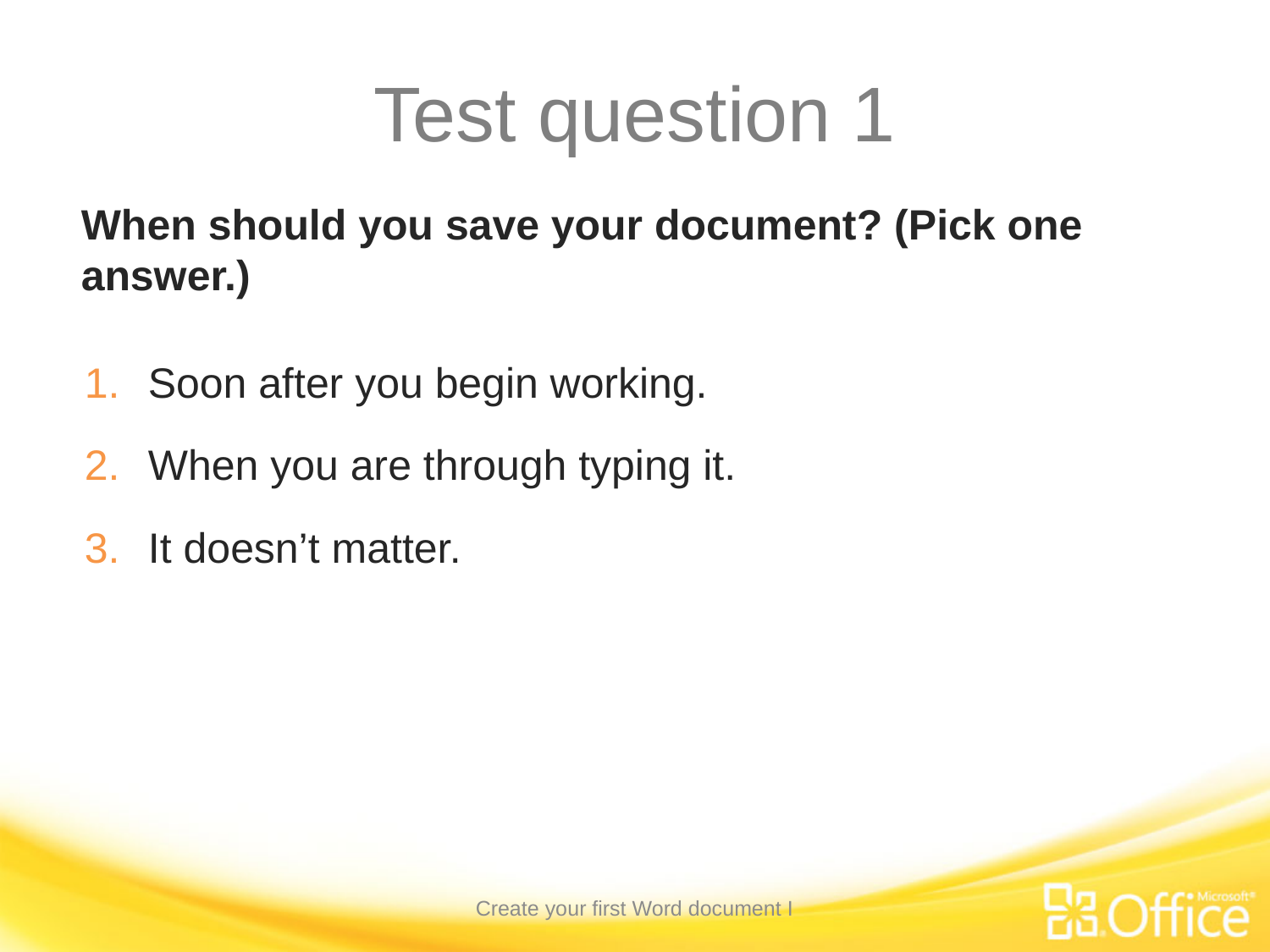

# Test question 1
When should you save your document? (Pick one answer.)
Soon after you begin working.
When you are through typing it.
It doesn’t matter.
Create your first Word document I